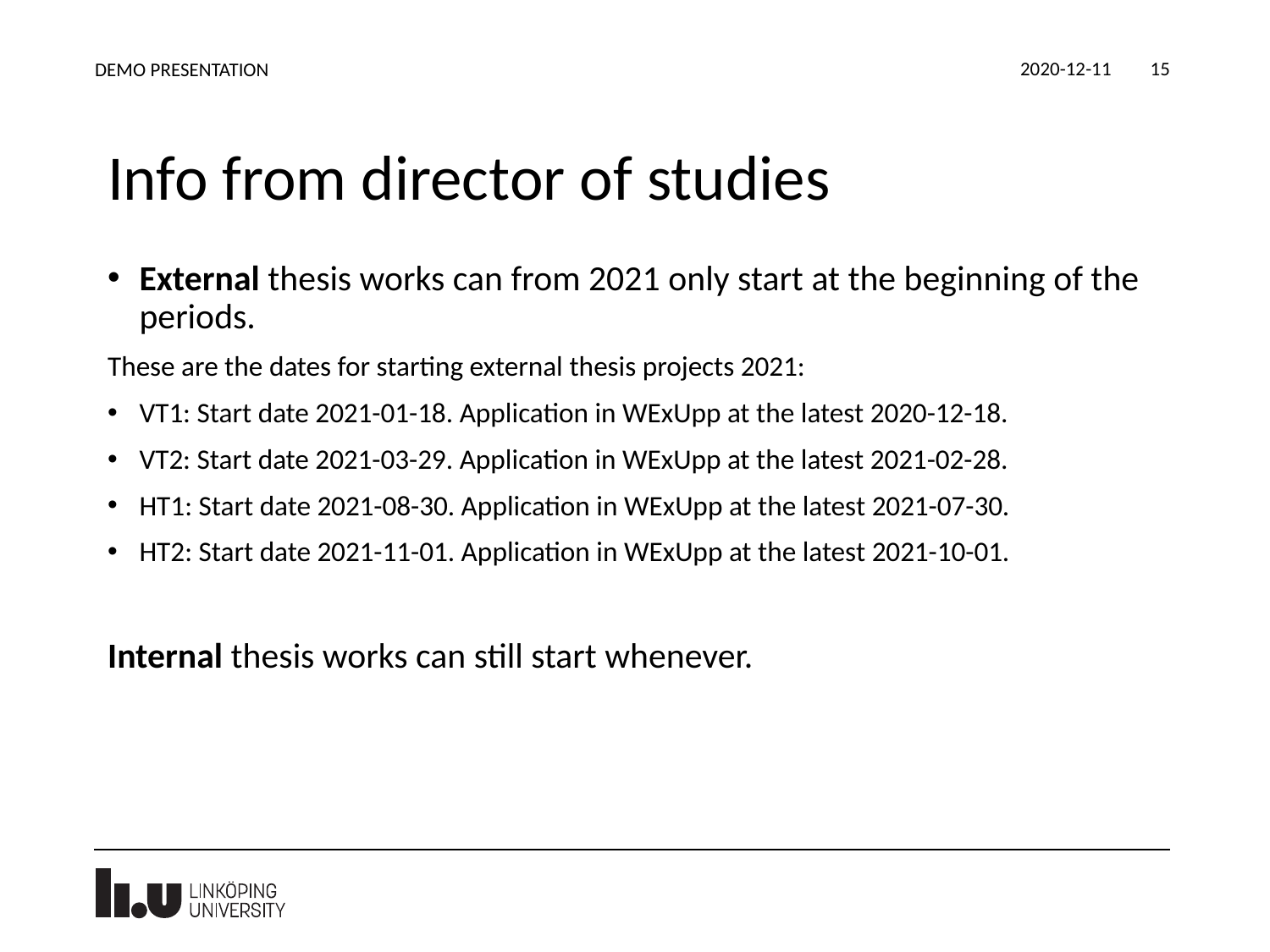

2020-12-11
DEMO PRESENTATION
15
# Info from director of studies
External thesis works can from 2021 only start at the beginning of the periods.
These are the dates for starting external thesis projects 2021:
VT1: Start date 2021-01-18. Application in WExUpp at the latest 2020-12-18.
VT2: Start date 2021-03-29. Application in WExUpp at the latest 2021-02-28.
HT1: Start date 2021-08-30. Application in WExUpp at the latest 2021-07-30.
HT2: Start date 2021-11-01. Application in WExUpp at the latest 2021-10-01.

Internal thesis works can still start whenever.